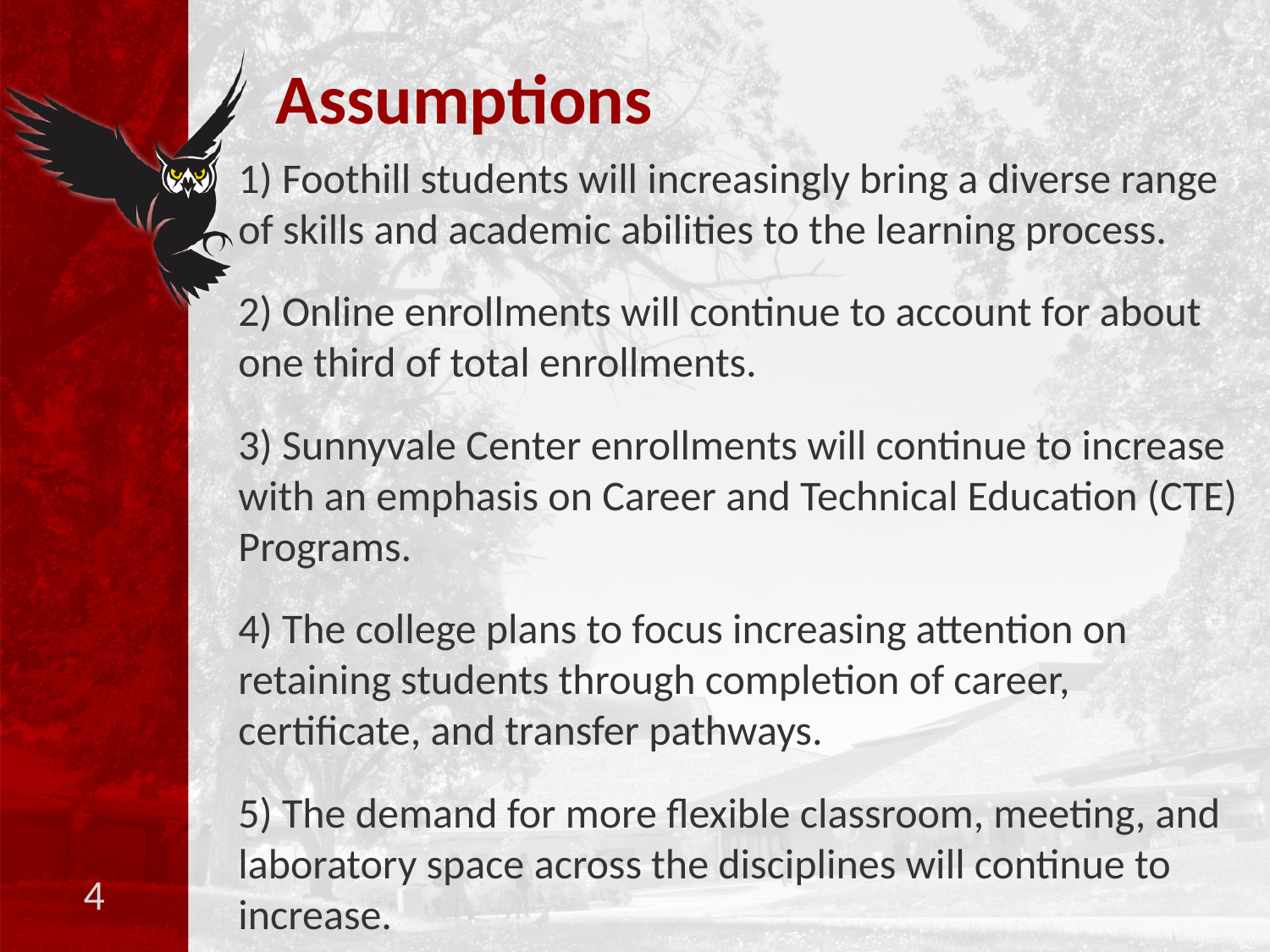

# Assumptions
1) Foothill students will increasingly bring a diverse range of skills and academic abilities to the learning process.
2) Online enrollments will continue to account for about one third of total enrollments.
3) Sunnyvale Center enrollments will continue to increase with an emphasis on Career and Technical Education (CTE) Programs.
4) The college plans to focus increasing attention on retaining students through completion of career, certificate, and transfer pathways.
5) The demand for more flexible classroom, meeting, and laboratory space across the disciplines will continue to increase.